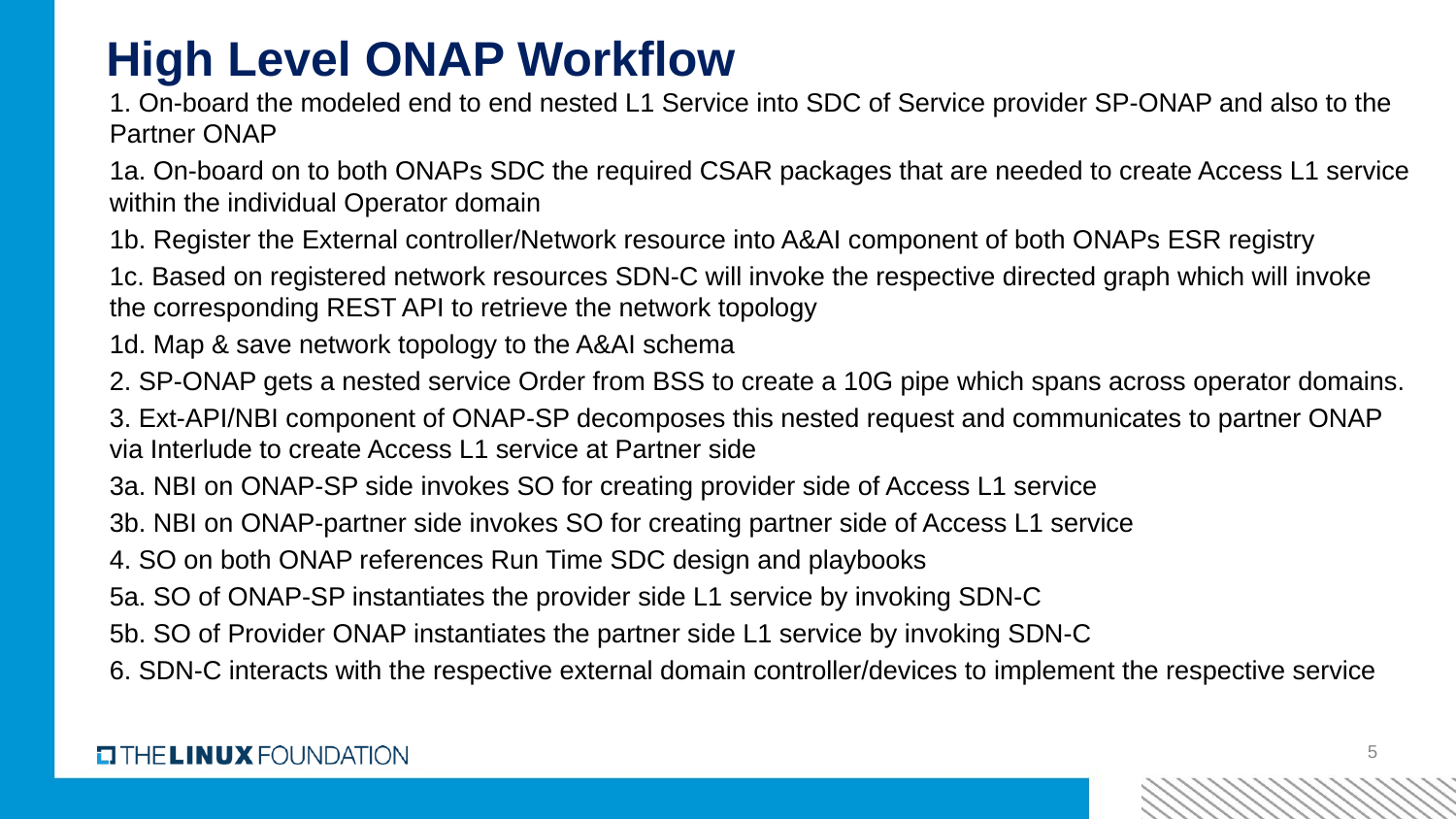

# High Level ONAP Workflow
1. On-board the modeled end to end nested L1 Service into SDC of Service provider SP-ONAP and also to the Partner ONAP
1a. On-board on to both ONAPs SDC the required CSAR packages that are needed to create Access L1 service within the individual Operator domain
1b. Register the External controller/Network resource into A&AI component of both ONAPs ESR registry
1c. Based on registered network resources SDN-C will invoke the respective directed graph which will invoke the corresponding REST API to retrieve the network topology
1d. Map & save network topology to the A&AI schema
2. SP-ONAP gets a nested service Order from BSS to create a 10G pipe which spans across operator domains.
3. Ext-API/NBI component of ONAP-SP decomposes this nested request and communicates to partner ONAP via Interlude to create Access L1 service at Partner side
3a. NBI on ONAP-SP side invokes SO for creating provider side of Access L1 service
3b. NBI on ONAP-partner side invokes SO for creating partner side of Access L1 service
4. SO on both ONAP references Run Time SDC design and playbooks
5a. SO of ONAP-SP instantiates the provider side L1 service by invoking SDN-C
5b. SO of Provider ONAP instantiates the partner side L1 service by invoking SDN-C
6. SDN-C interacts with the respective external domain controller/devices to implement the respective service
5